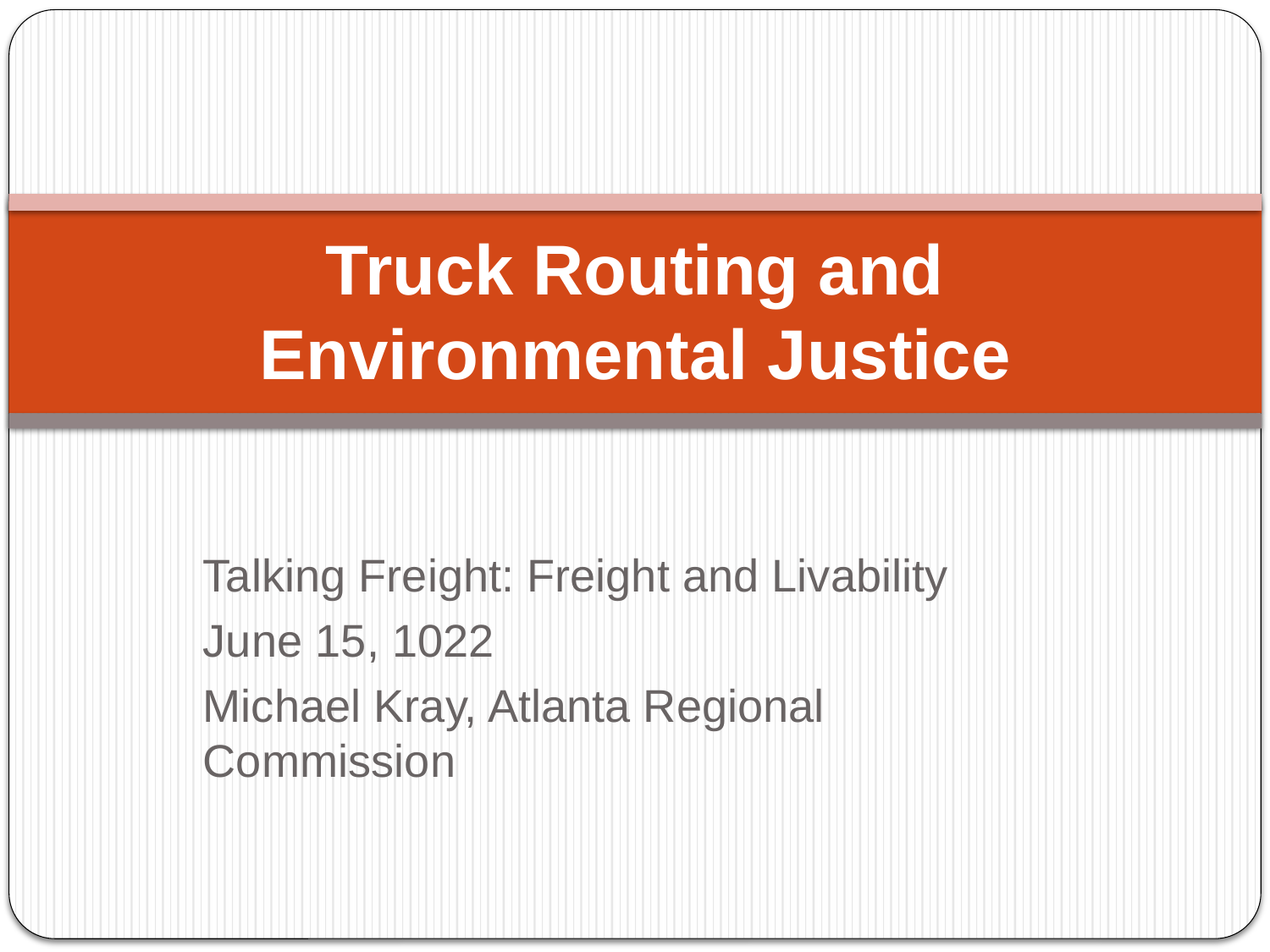

# Truck Routing and Environmental Justice
Talking Freight: Freight and Livability
June 15, 1022
Michael Kray, Atlanta Regional Commission